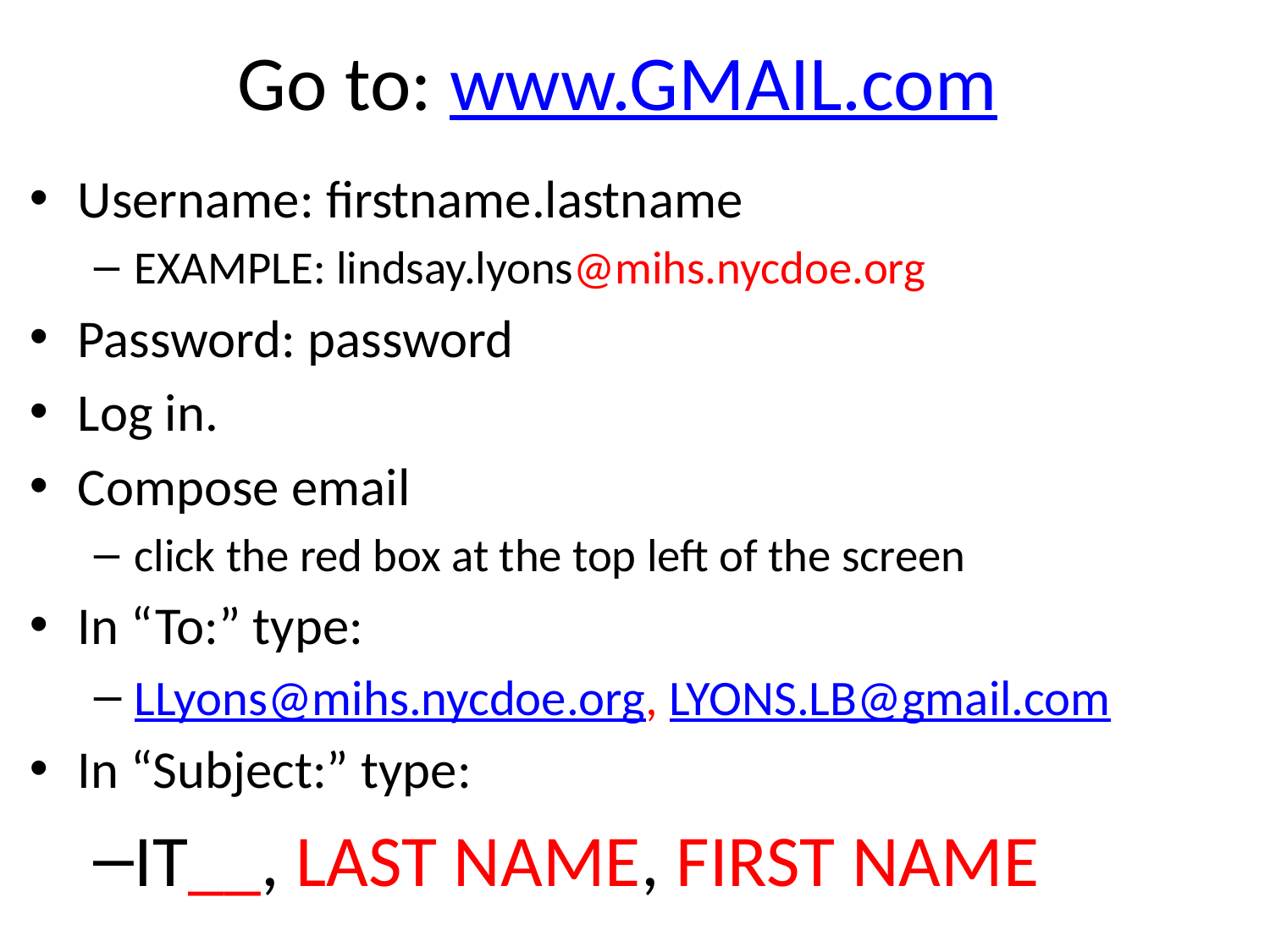

# Go to: www.GMAIL.com
Username: firstname.lastname
EXAMPLE: lindsay.lyons@mihs.nycdoe.org
Password: password
Log in.
Compose email
click the red box at the top left of the screen
In “To:” type:
LLyons@mihs.nycdoe.org, LYONS.LB@gmail.com
In “Subject:” type:
IT__, LAST NAME, FIRST NAME